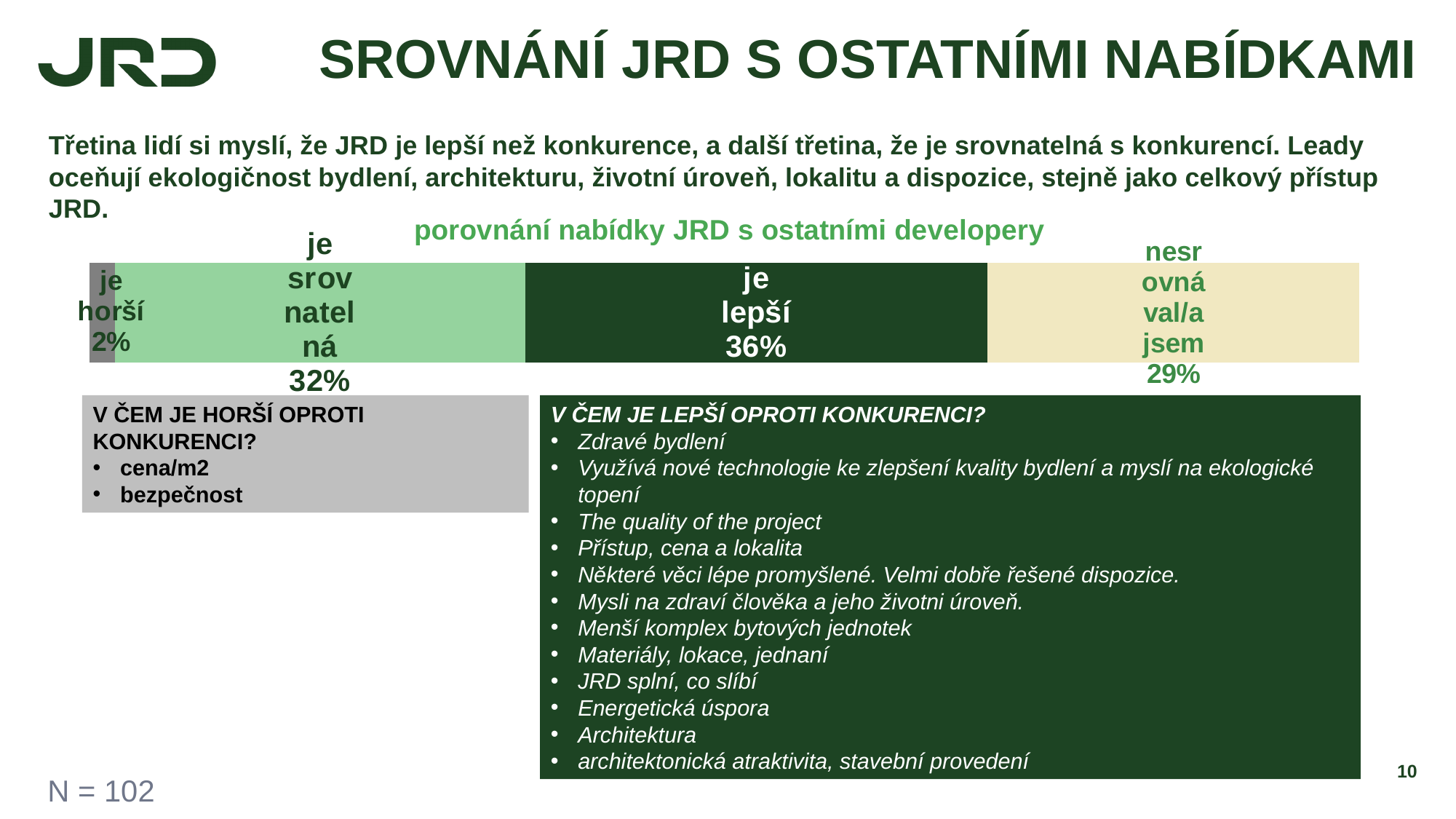

# SROVNÁNÍ JRD S OSTATNÍMI NABÍDKAMI
Třetina lidí si myslí, že JRD je lepší než konkurence, a další třetina, že je srovnatelná s konkurencí. Leady oceňují ekologičnost bydlení, architekturu, životní úroveň, lokalitu a dispozice, stejně jako celkový přístup JRD.

### Chart: porovnání nabídky JRD s ostatními developery

| Category | je horší | je srovnatelná | je lepší | nesrovnával/a jsem |
|---|---|---|---|---|
| porovnání nabídky JRD s ostatními developery | 0.02 | 0.32 | 0.36 | 0.29 |
V ČEM JE HORŠÍ OPROTI KONKURENCI?
cena/m2
bezpečnost
V ČEM JE LEPŠÍ OPROTI KONKURENCI?
Zdravé bydlení
Využívá nové technologie ke zlepšení kvality bydlení a myslí na ekologické topení
The quality of the project
Přístup, cena a lokalita
Některé věci lépe promyšlené. Velmi dobře řešené dispozice.
Mysli na zdraví člověka a jeho životni úroveň.
Menší komplex bytových jednotek
Materiály, lokace, jednaní
JRD splní, co slíbí
Energetická úspora
Architektura
architektonická atraktivita, stavební provedení
10
N = 102